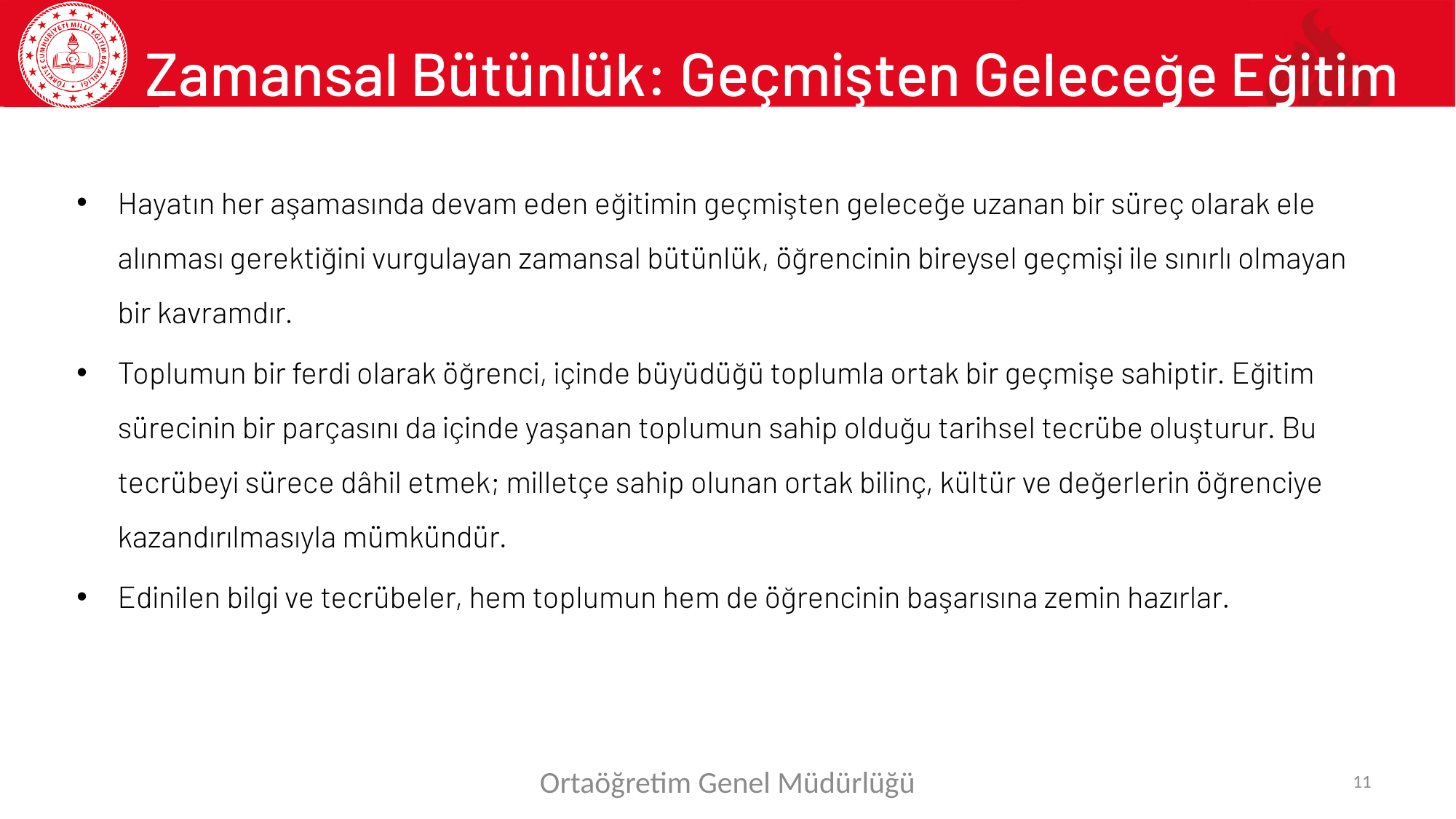

# Zamansal Bütünlük: Geçmişten Geleceğe Eğitim
Hayatın her aşamasında devam eden eğitimin geçmişten geleceğe uzanan bir süreç olarak ele alınması gerektiğini vurgulayan zamansal bütünlük, öğrencinin bireysel geçmişi ile sınırlı olmayan bir kavramdır.
Toplumun bir ferdi olarak öğrenci, içinde büyüdüğü toplumla ortak bir geçmişe sahiptir. Eğitim sürecinin bir parçasını da içinde yaşanan toplumun sahip olduğu tarihsel tecrübe oluşturur. Bu tecrübeyi sürece dâhil etmek; milletçe sahip olunan ortak bilinç, kültür ve değerlerin öğrenciye kazandırılmasıyla mümkündür.
Edinilen bilgi ve tecrübeler, hem toplumun hem de öğrencinin başarısına zemin hazırlar.
Ortaöğretim Genel Müdürlüğü
11